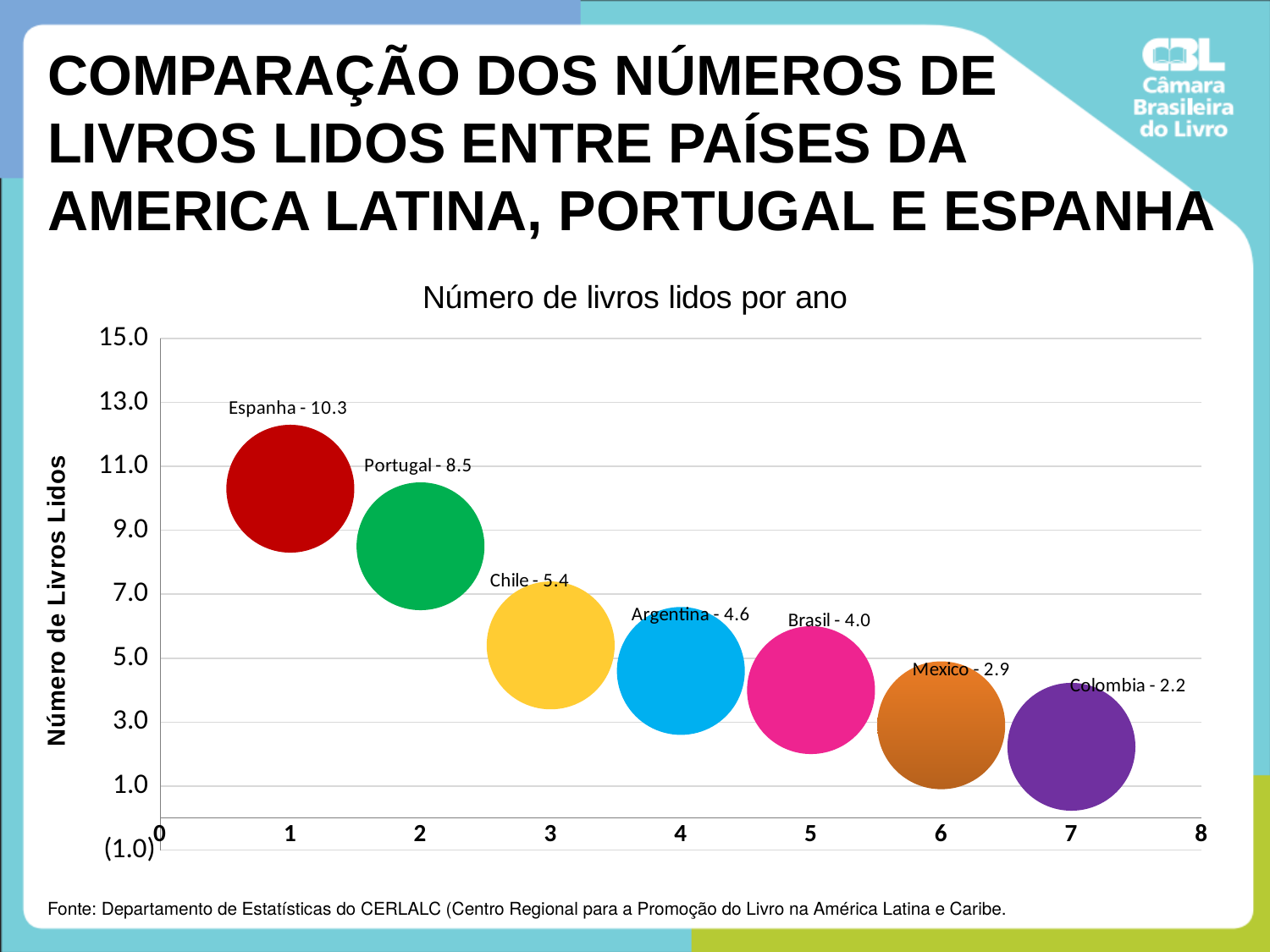

COMPARAÇÃO DOS NÚMEROS DE LIVROS LIDOS ENTRE PAÍSES DA AMERICA LATINA, PORTUGAL E ESPANHA

### Chart: Número de livros lidos por ano

| Category | Livros |
|---|---|
Fonte: Departamento de Estatísticas do CERLALC (Centro Regional para a Promoção do Livro na América Latina e Caribe.